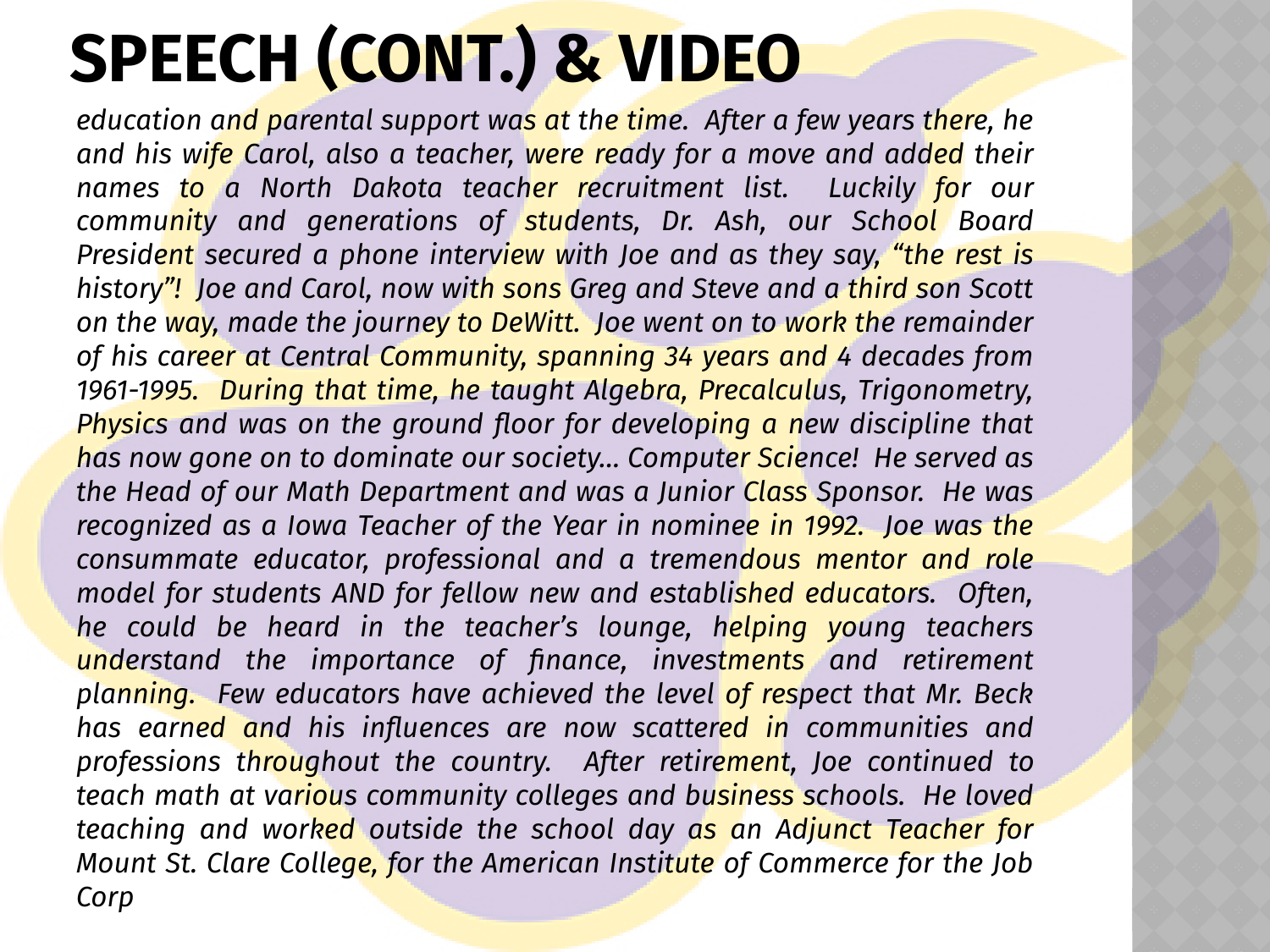

# Speech (cont.) & video
education and parental support was at the time.  After a few years there, he and his wife Carol, also a teacher, were ready for a move and added their names to a North Dakota teacher recruitment list.  Luckily for our community and generations of students, Dr. Ash, our School Board President secured a phone interview with Joe and as they say, “the rest is history”!  Joe and Carol, now with sons Greg and Steve and a third son Scott on the way, made the journey to DeWitt.  Joe went on to work the remainder of his career at Central Community, spanning 34 years and 4 decades from 1961-1995.  During that time, he taught Algebra, Precalculus, Trigonometry, Physics and was on the ground floor for developing a new discipline that has now gone on to dominate our society… Computer Science!  He served as the Head of our Math Department and was a Junior Class Sponsor.  He was recognized as a Iowa Teacher of the Year in nominee in 1992.  Joe was the consummate educator, professional and a tremendous mentor and role model for students AND for fellow new and established educators.  Often, he could be heard in the teacher’s lounge, helping young teachers understand the importance of finance, investments and retirement planning.  Few educators have achieved the level of respect that Mr. Beck has earned and his influences are now scattered in communities and professions throughout the country.  After retirement, Joe continued to teach math at various community colleges and business schools.  He loved teaching and worked outside the school day as an Adjunct Teacher for Mount St. Clare College, for the American Institute of Commerce for the Job Corp